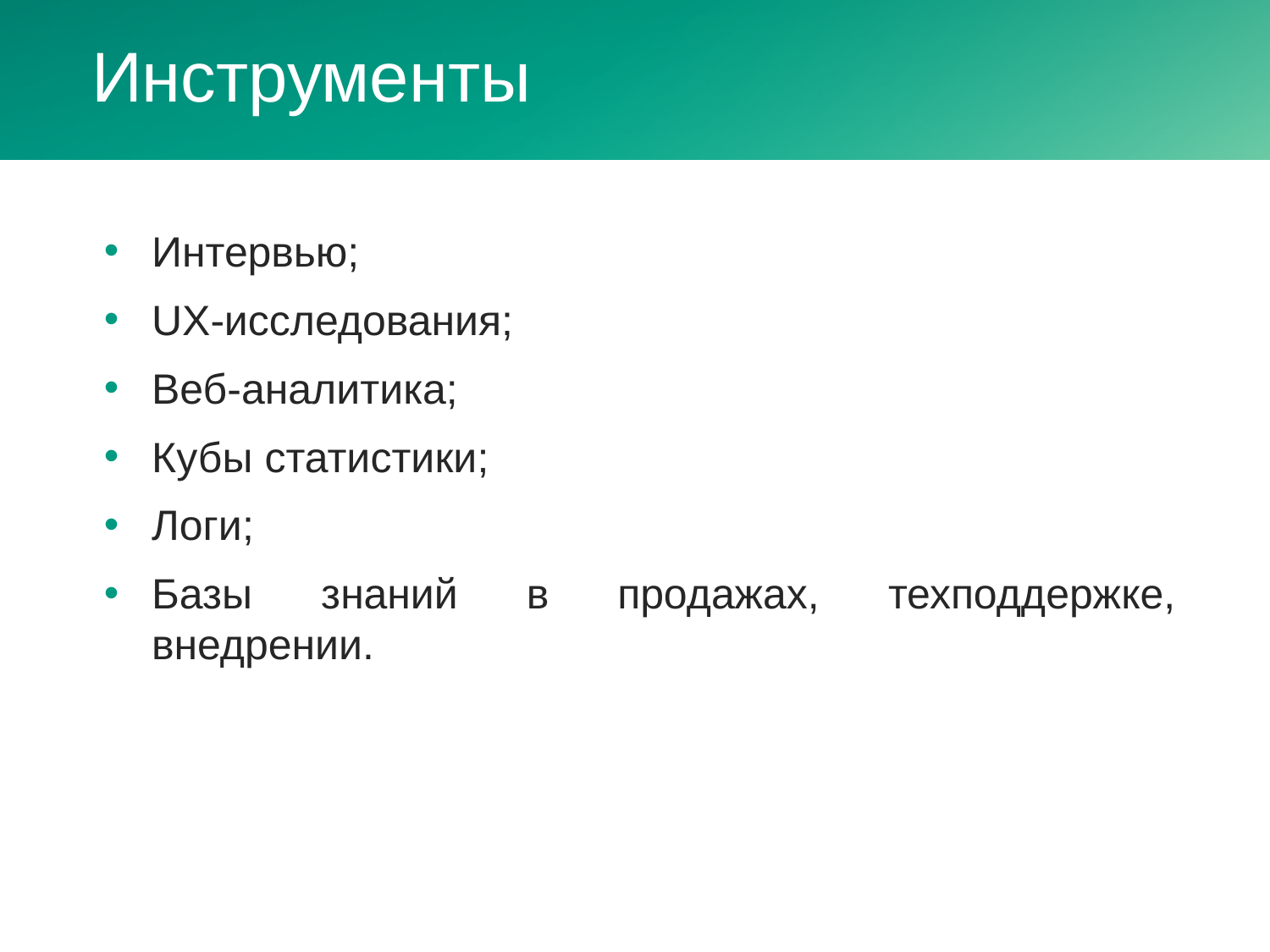

# Инструменты
Интервью;
UX-исследования;
Веб-аналитика;
Кубы статистики;
Логи;
Базы знаний в продажах, техподдержке, внедрении.